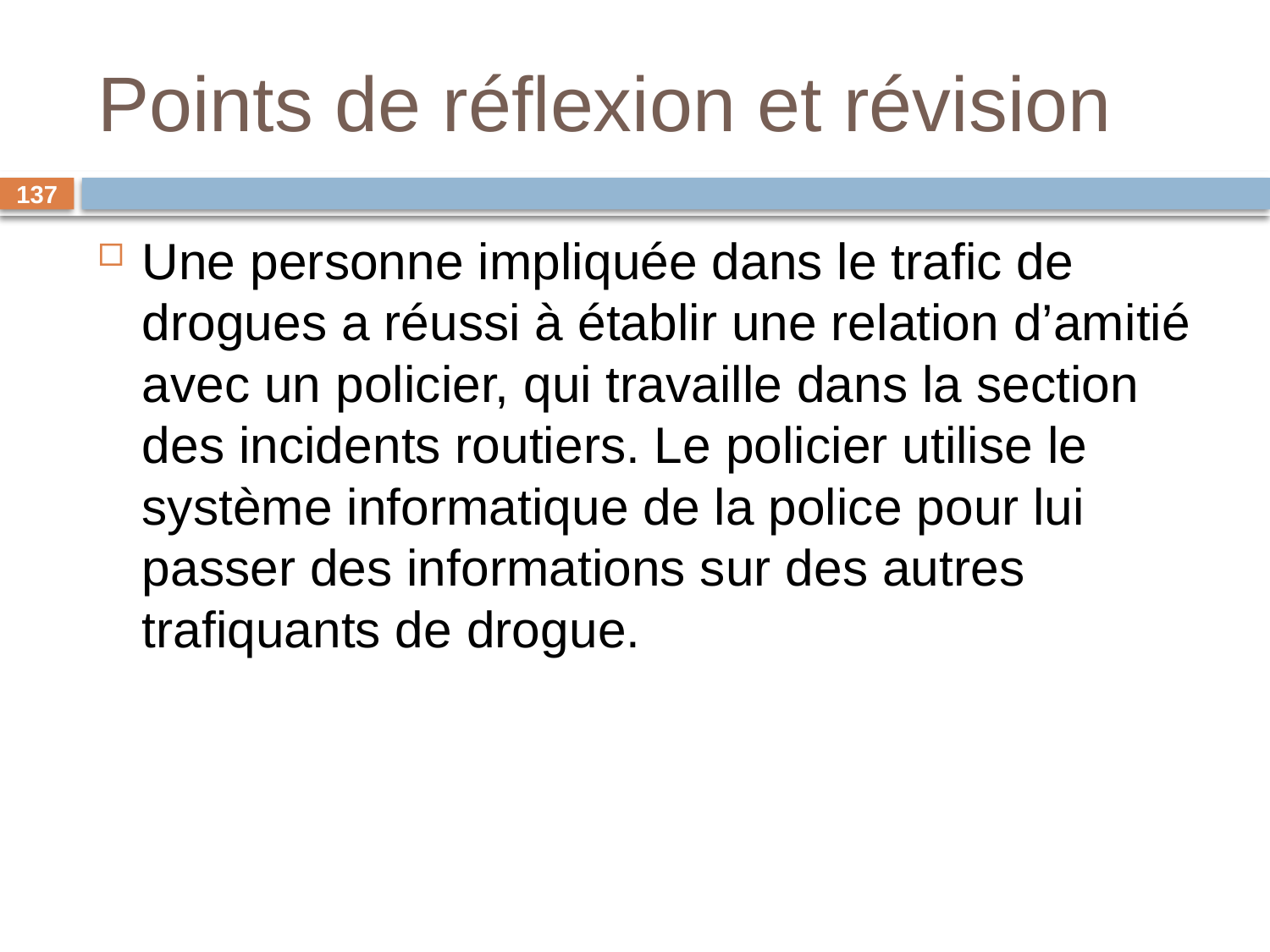

# Points de réflexion et révision
137
Une personne impliquée dans le trafic de drogues a réussi à établir une relation d’amitié avec un policier, qui travaille dans la section des incidents routiers. Le policier utilise le système informatique de la police pour lui passer des informations sur des autres trafiquants de drogue.